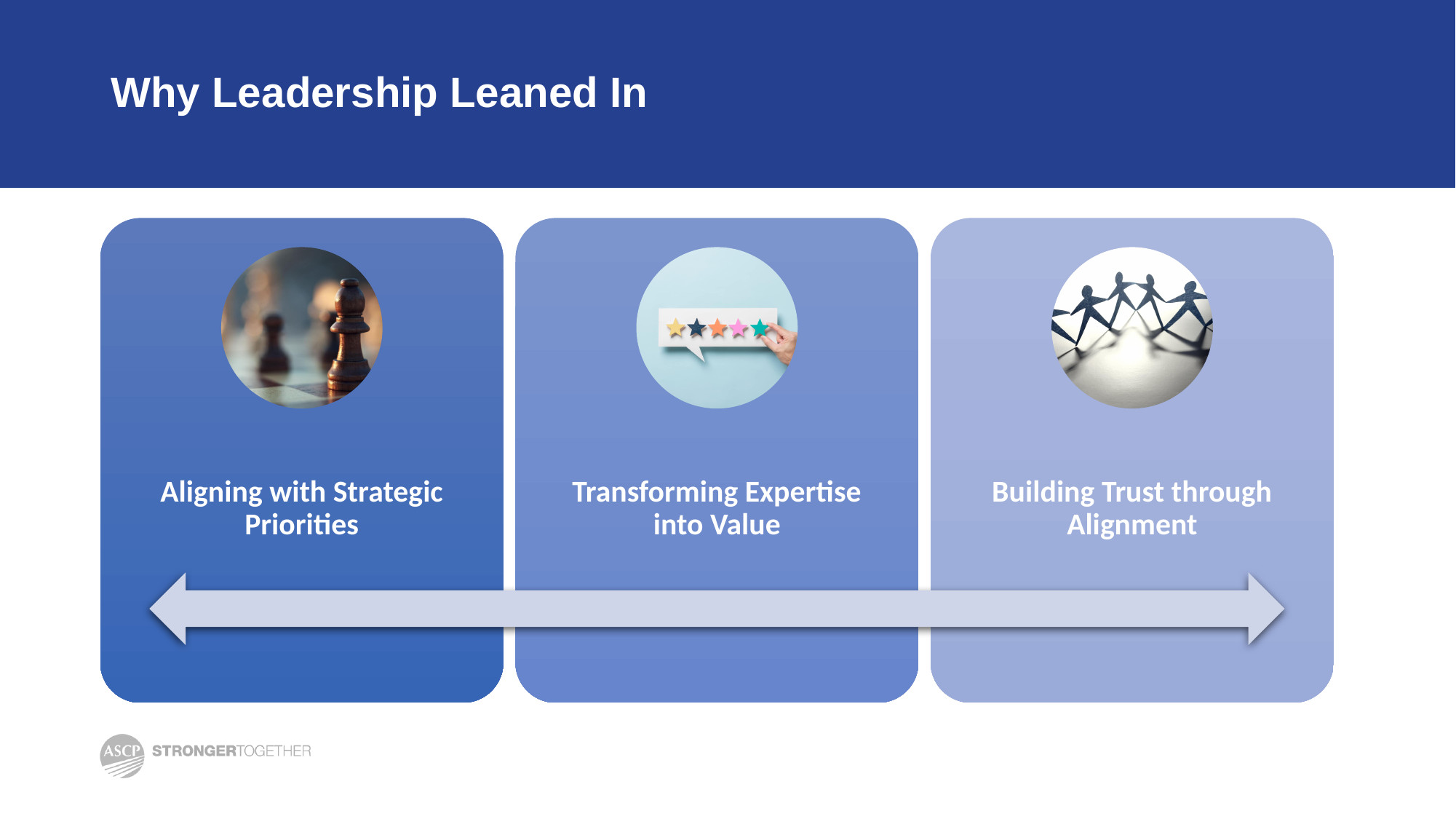

# Why Leadership Leaned In
Aligning with Strategic Priorities
Transforming Expertise into Value
Building Trust through Alignment